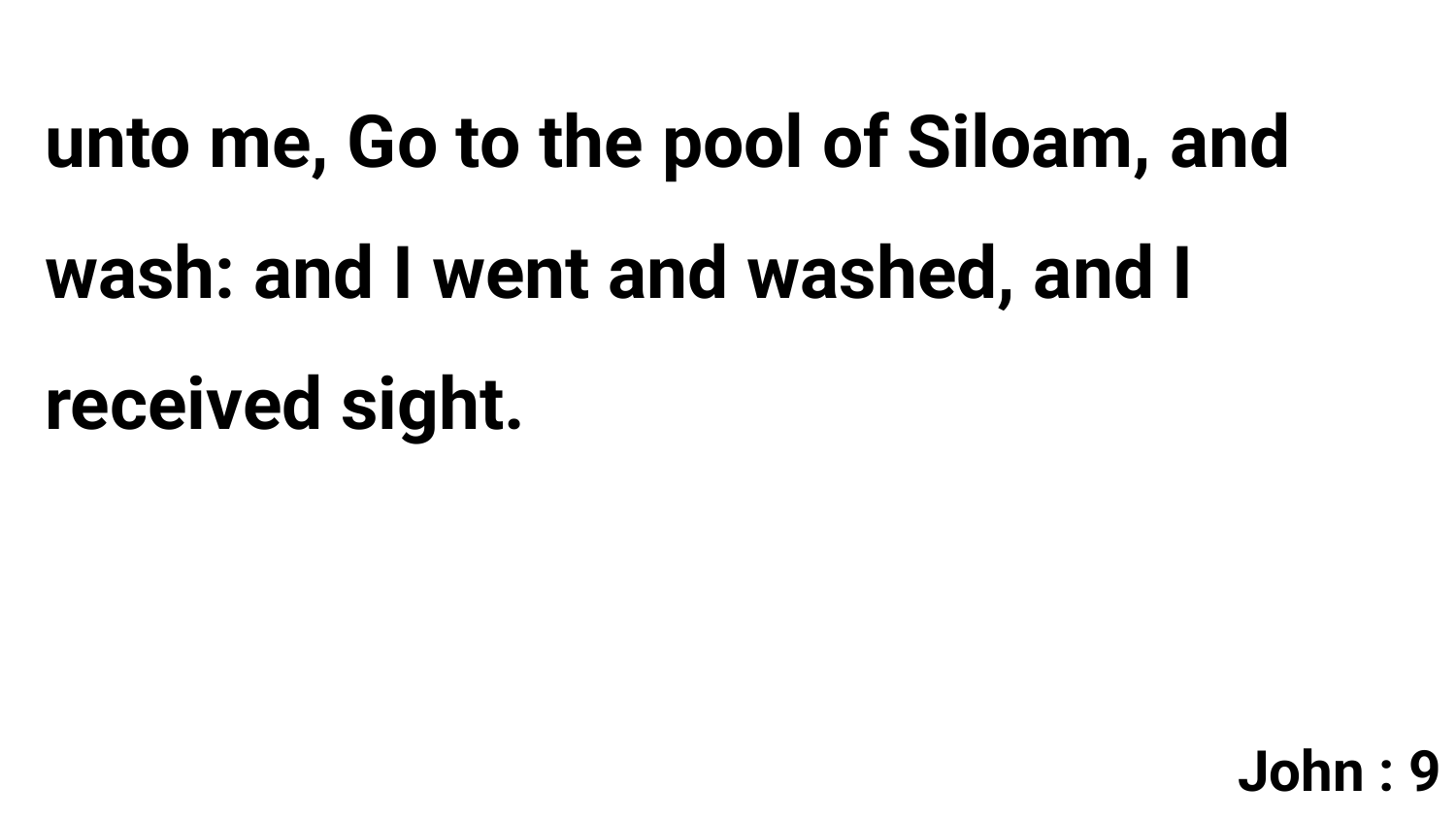

unto me, Go to the pool of Siloam, and wash: and I went and washed, and I received sight.
John : 9